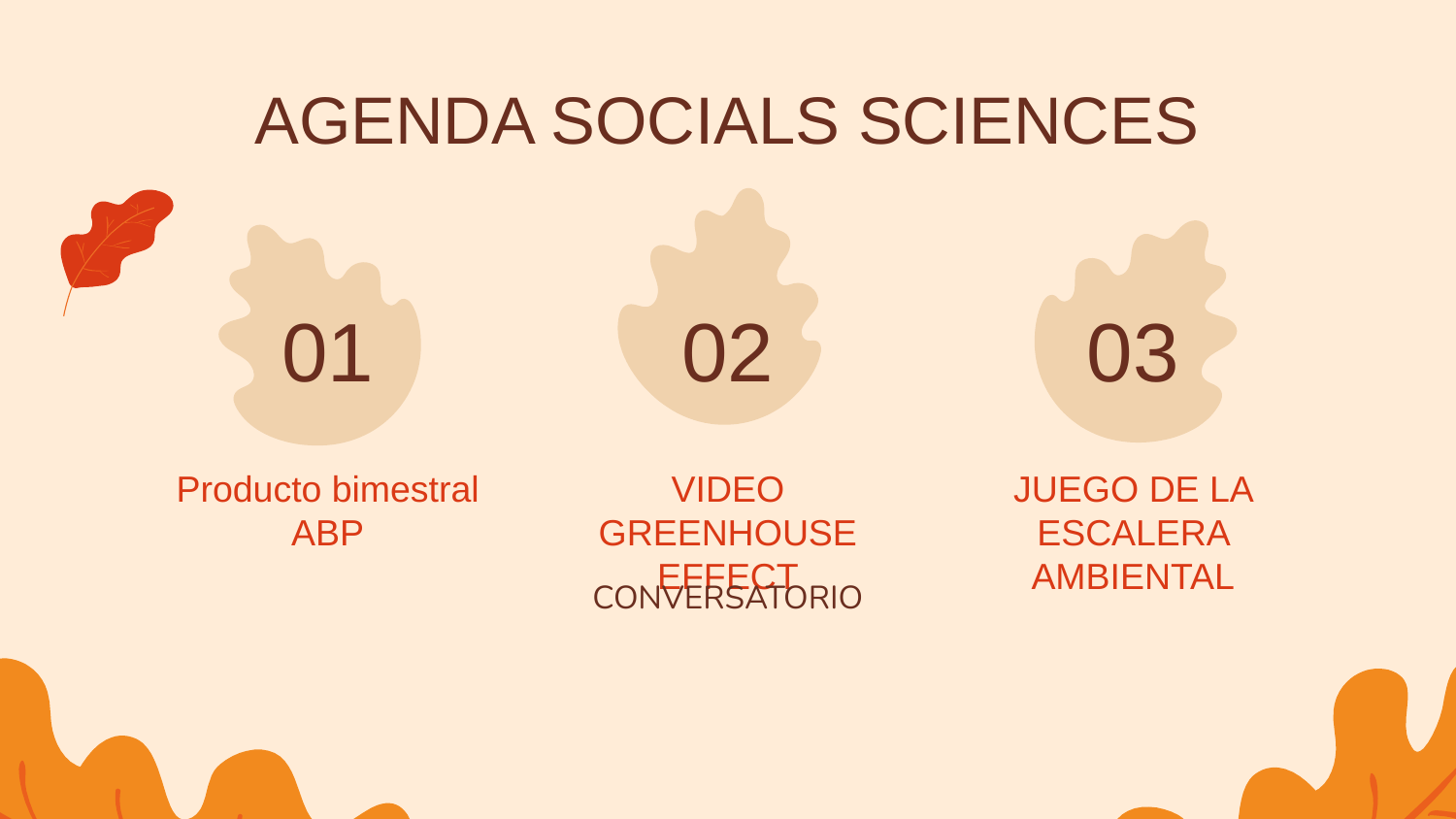

AGENDA SOCIALS SCIENCES

# 01
02
03
Producto bimestral ABP
VIDEO GREENHOUSE EFFECT
JUEGO DE LA ESCALERA AMBIENTAL
CONVERSATORIO